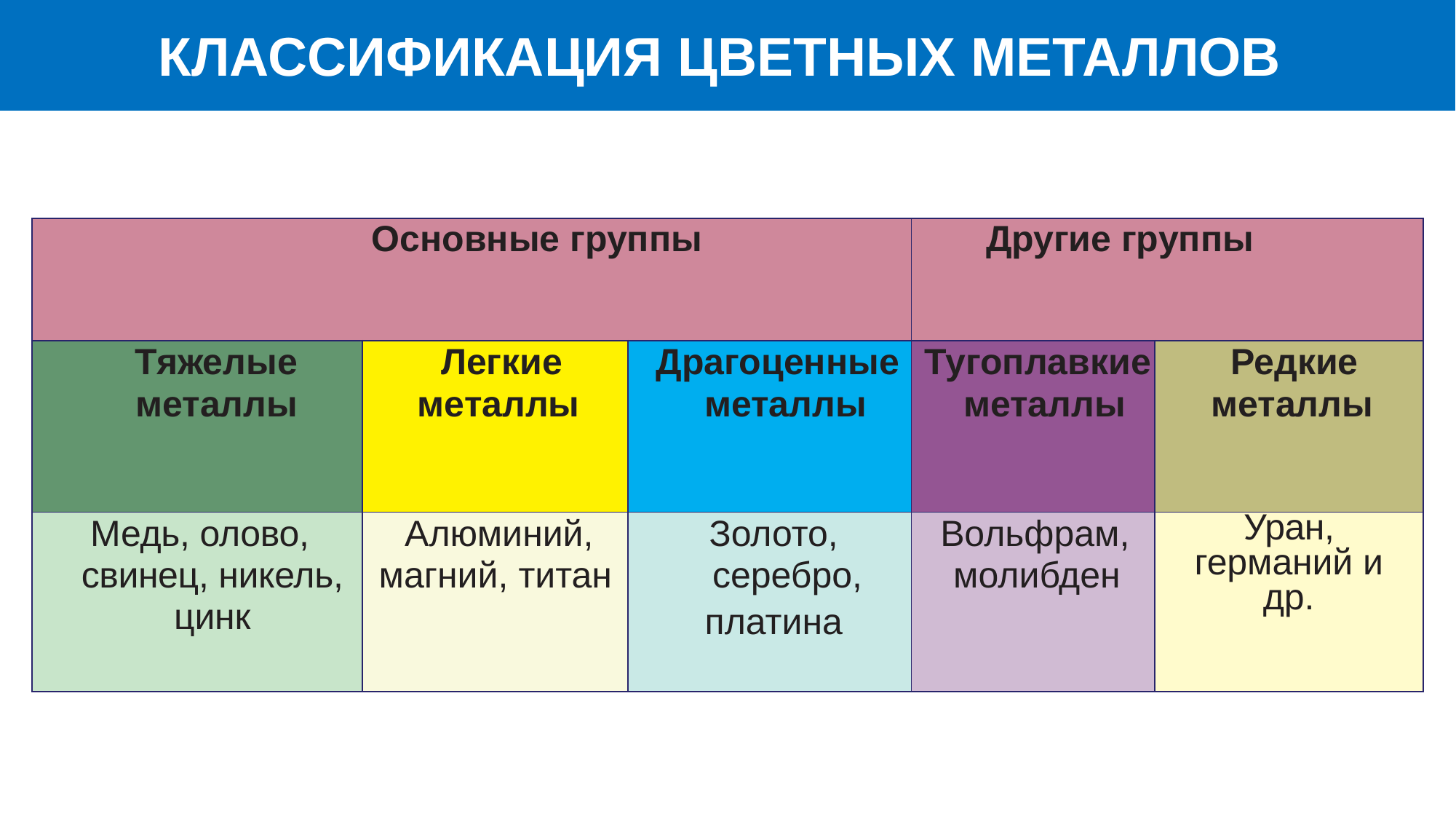

КЛАССИФИКАЦИЯ ЦВЕТНЫХ МЕТАЛЛОВ
| Основные группы |  |  | Другие группы |  |
| --- | --- | --- | --- | --- |
| Тяжелые металлы | Легкие металлы | Драгоценные металлы | Тугоплавкие металлы | Редкие металлы |
| Медь, олово, свинец, никель, цинк | Алюминий, магний, титан | Золото, серебро, платина | Вольфрам, молибден | Уран, германий и др. |